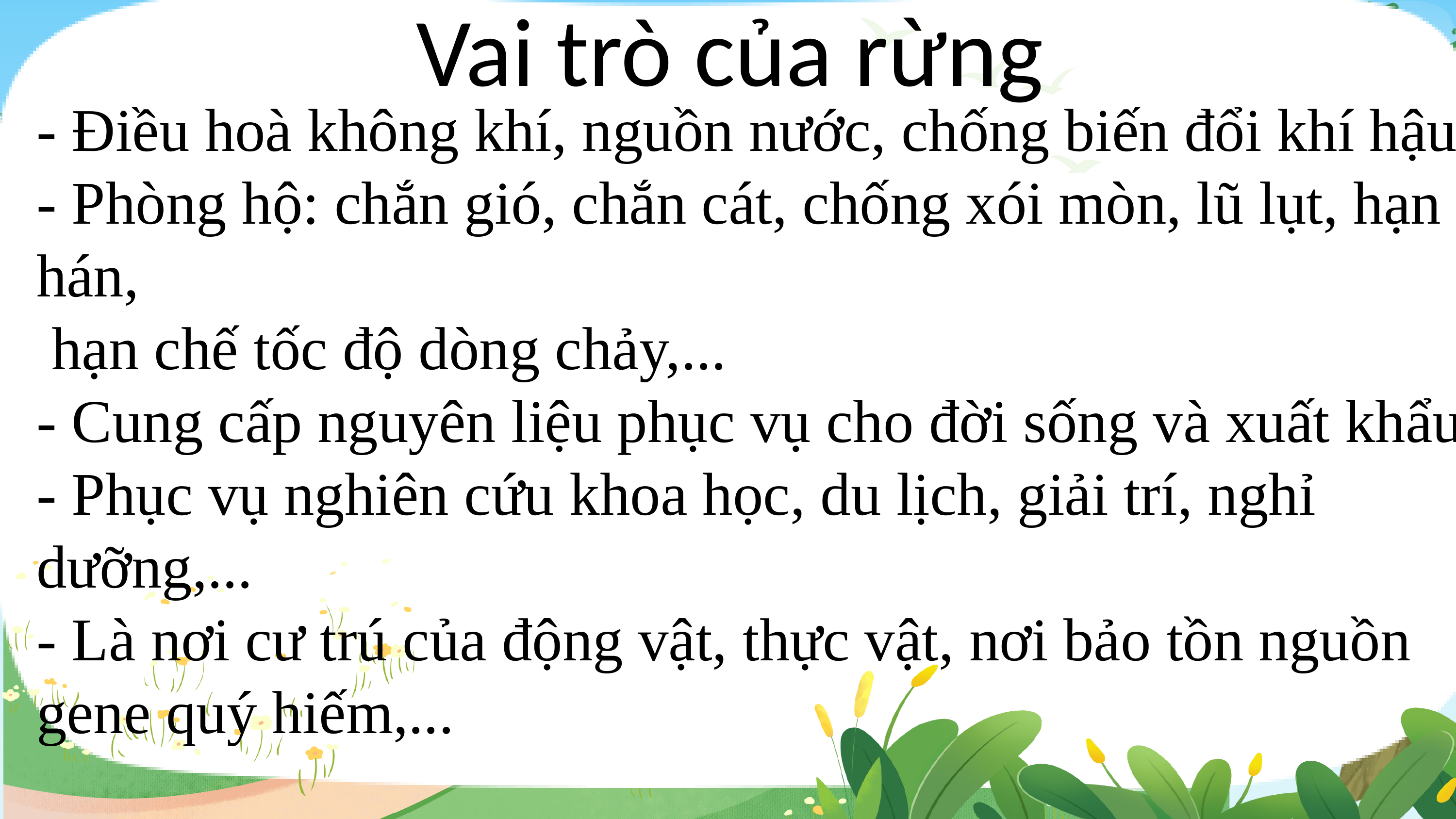

Vai trò của rừng
- Điều hoà không khí, nguồn nước, chống biến đổi khí hậu.
- Phòng hộ: chắn gió, chắn cát, chống xói mòn, lũ lụt, hạn hán,
 hạn chế tốc độ dòng chảy,...
- Cung cấp nguyên liệu phục vụ cho đời sống và xuất khẩu.
- Phục vụ nghiên cứu khoa học, du lịch, giải trí, nghỉ dưỡng,...
- Là nơi cư trú của động vật, thực vật, nơi bảo tồn nguồn gene quý hiếm,...